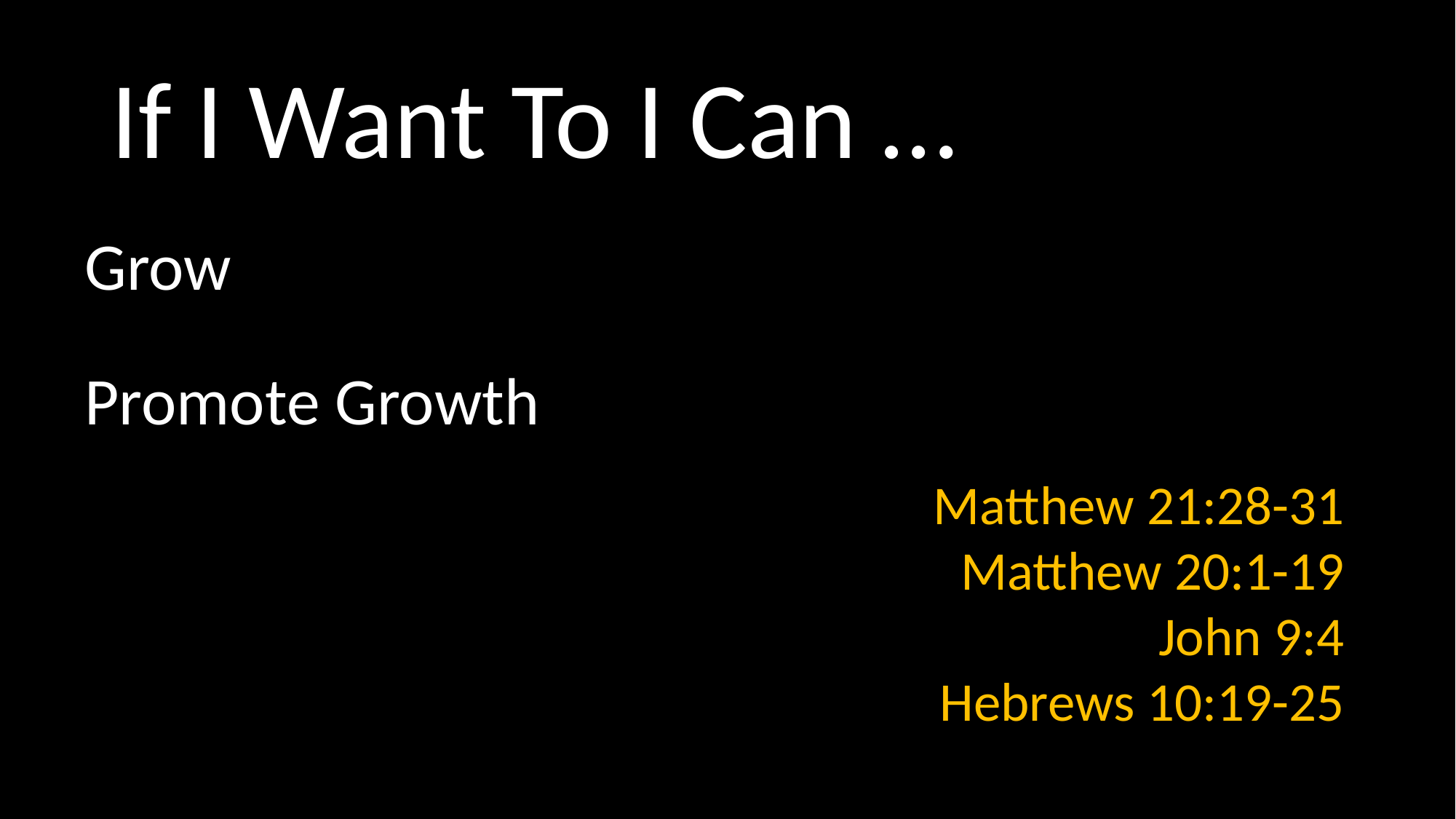

# If I Want To I Can …
Grow
Promote Growth
Matthew 21:28-31
Matthew 20:1-19
John 9:4
Hebrews 10:19-25